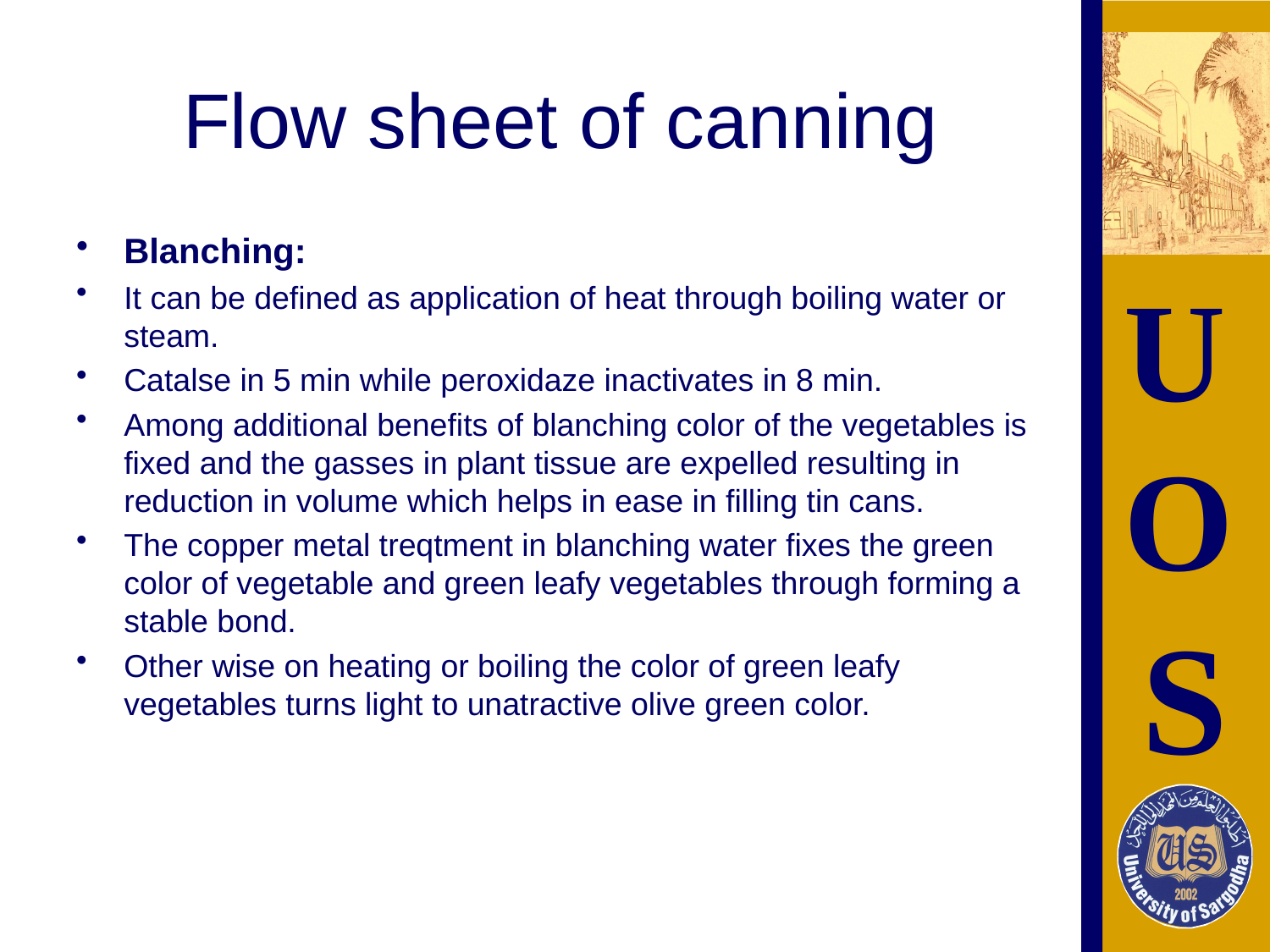

# Flow sheet of canning
Blanching:
It can be defined as application of heat through boiling water or steam.
Catalse in 5 min while peroxidaze inactivates in 8 min.
Among additional benefits of blanching color of the vegetables is fixed and the gasses in plant tissue are expelled resulting in reduction in volume which helps in ease in filling tin cans.
The copper metal treqtment in blanching water fixes the green color of vegetable and green leafy vegetables through forming a stable bond.
Other wise on heating or boiling the color of green leafy vegetables turns light to unatractive olive green color.